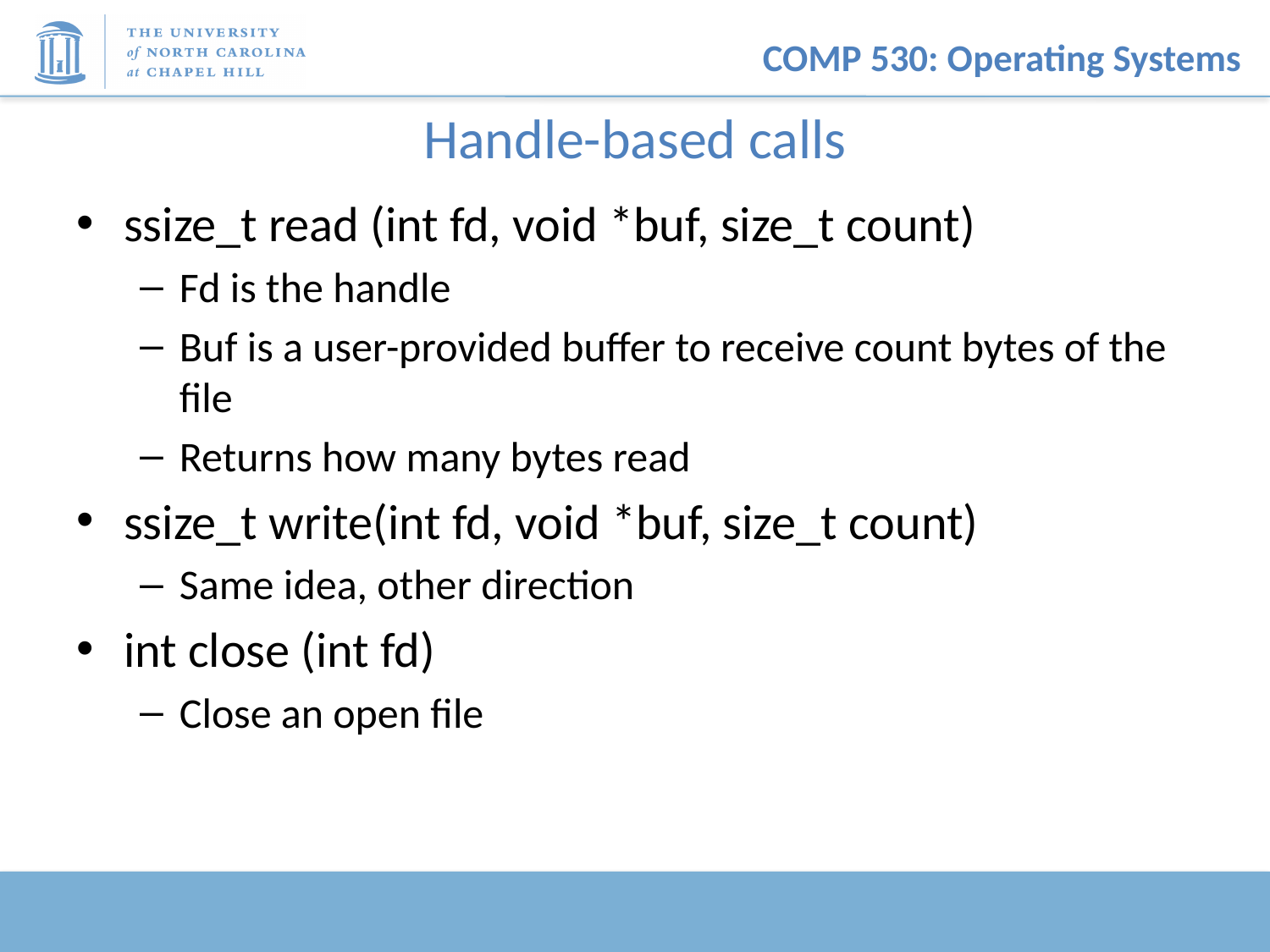

# Handle-based calls
ssize_t read (int fd, void *buf, size_t count)
Fd is the handle
Buf is a user-provided buffer to receive count bytes of the file
Returns how many bytes read
ssize_t write(int fd, void *buf, size_t count)
Same idea, other direction
int close (int fd)
Close an open file